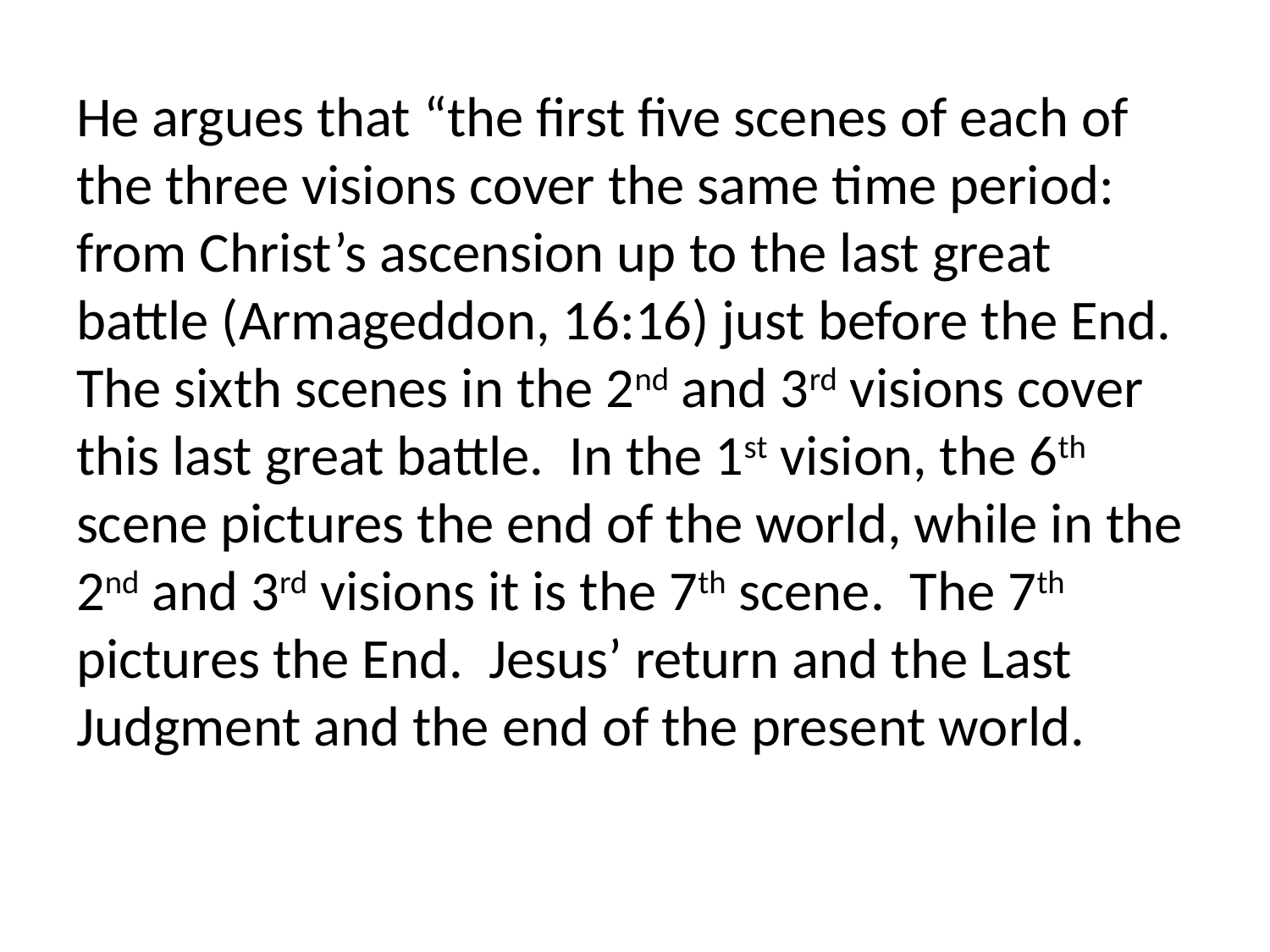

He argues that “the first five scenes of each of the three visions cover the same time period: from Christ’s ascension up to the last great battle (Armageddon, 16:16) just before the End.  The sixth scenes in the 2nd and 3rd visions cover this last great battle.  In the 1st vision, the 6th scene pictures the end of the world, while in the 2nd and 3rd visions it is the 7th scene.  The 7th pictures the End.  Jesus’ return and the Last Judgment and the end of the present world.